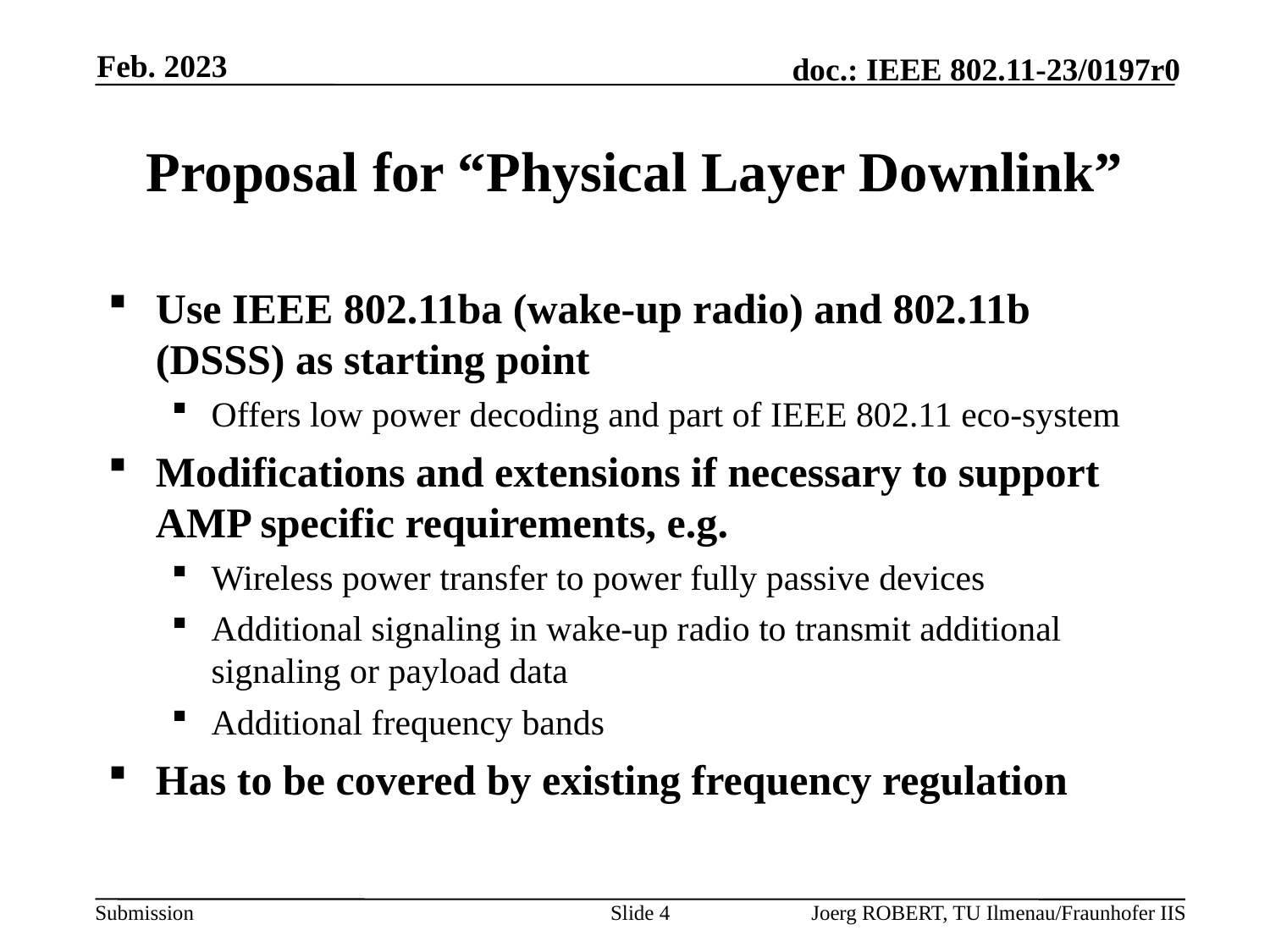

Feb. 2023
# Proposal for “Physical Layer Downlink”
Use IEEE 802.11ba (wake-up radio) and 802.11b (DSSS) as starting point
Offers low power decoding and part of IEEE 802.11 eco-system
Modifications and extensions if necessary to support AMP specific requirements, e.g.
Wireless power transfer to power fully passive devices
Additional signaling in wake-up radio to transmit additional signaling or payload data
Additional frequency bands
Has to be covered by existing frequency regulation

Slide 4
Joerg ROBERT, TU Ilmenau/Fraunhofer IIS